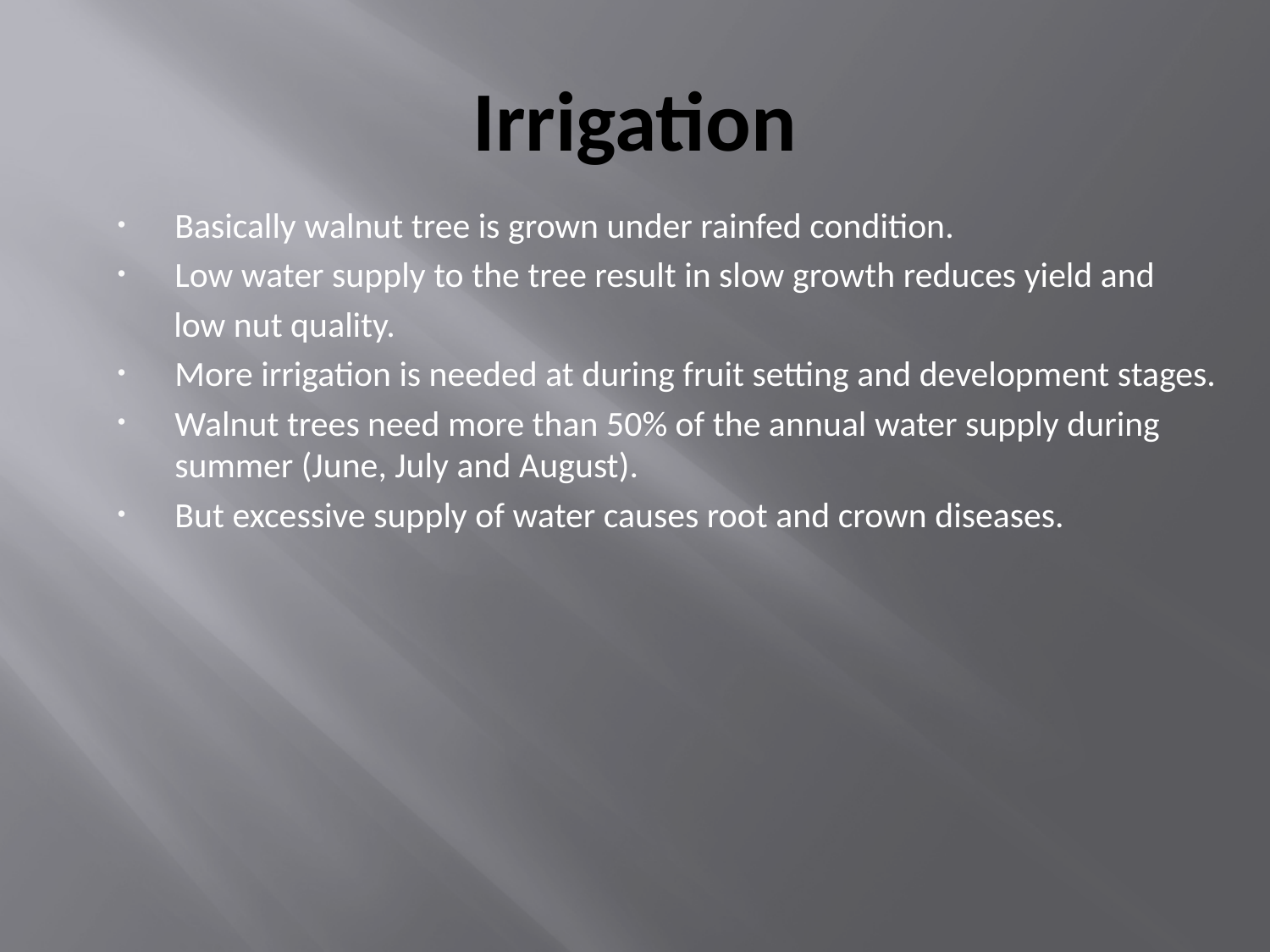

# Irrigation
Basically walnut tree is grown under rainfed condition.
Low water supply to the tree result in slow growth reduces yield and
       low nut quality.
More irrigation is needed at during fruit setting and development stages.
Walnut trees need more than 50% of the annual water supply during summer (June, July and August).
But excessive supply of water causes root and crown diseases.